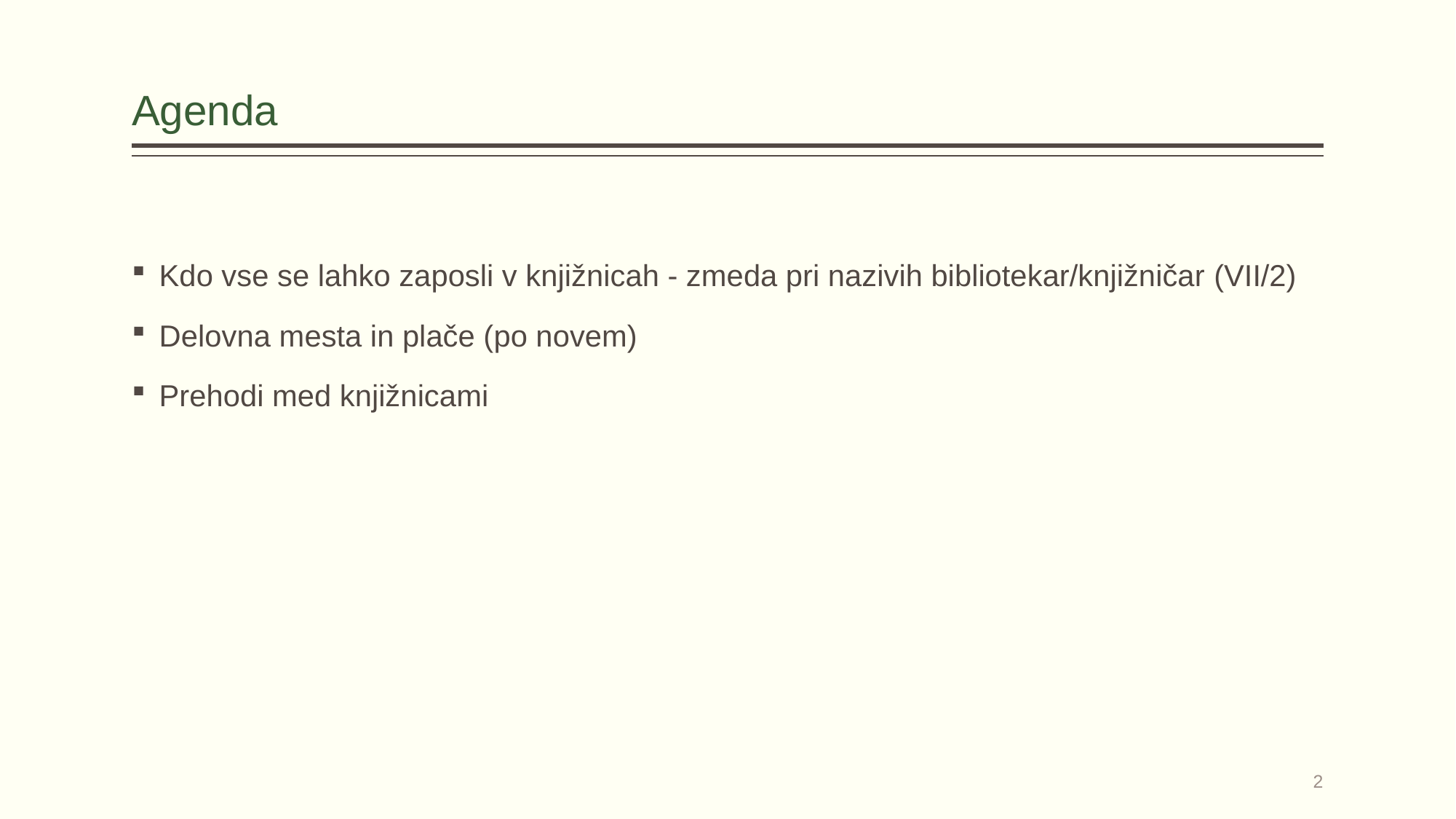

# Agenda

Kdo vse se lahko zaposli v knjižnicah - zmeda pri nazivih bibliotekar/knjižničar (VII/2)
Delovna mesta in plače (po novem)
Prehodi med knjižnicami
2